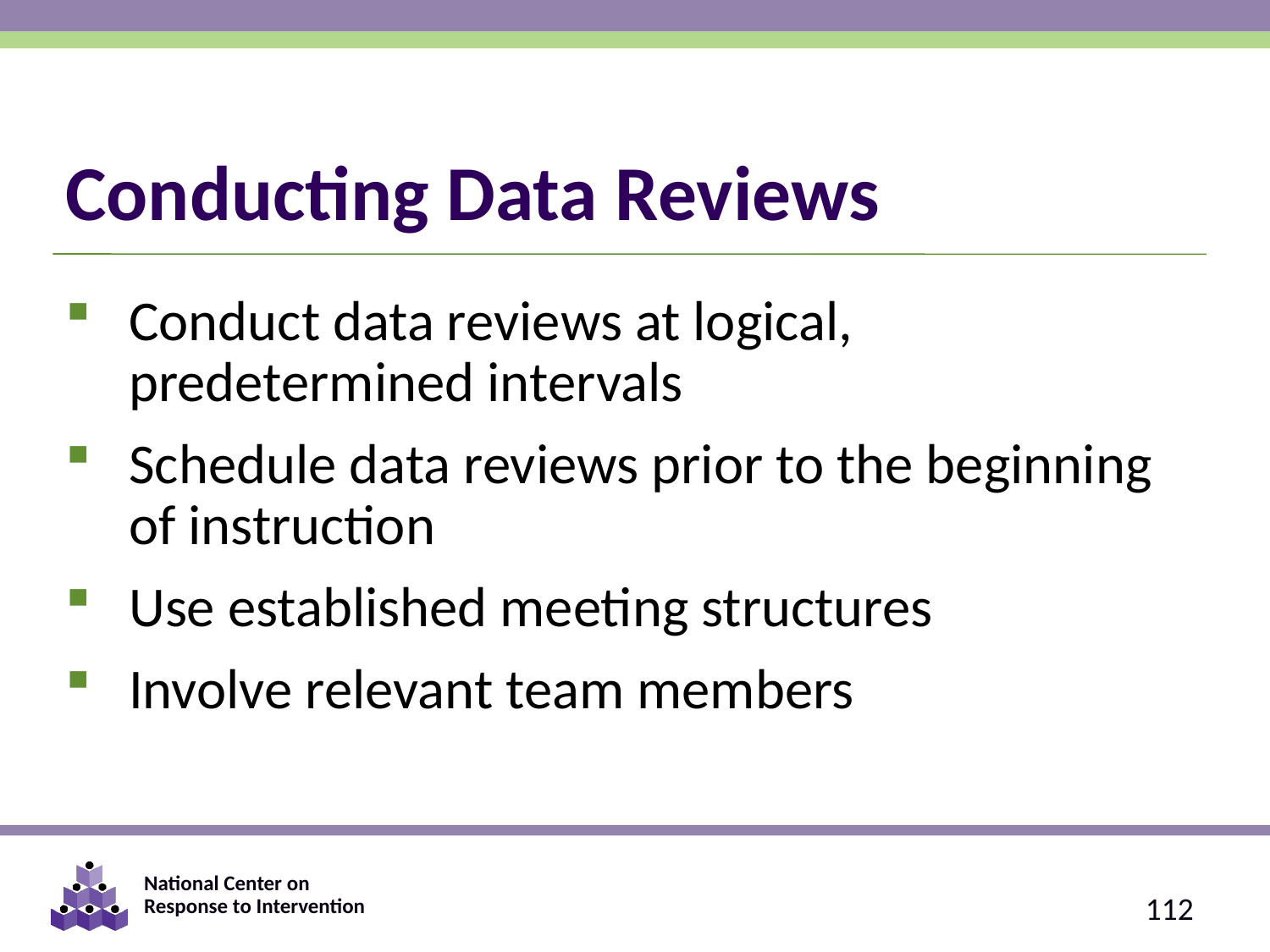

# Conducting Data Reviews
Conduct data reviews at logical, predetermined intervals
Schedule data reviews prior to the beginning of instruction
Use established meeting structures
Involve relevant team members
112